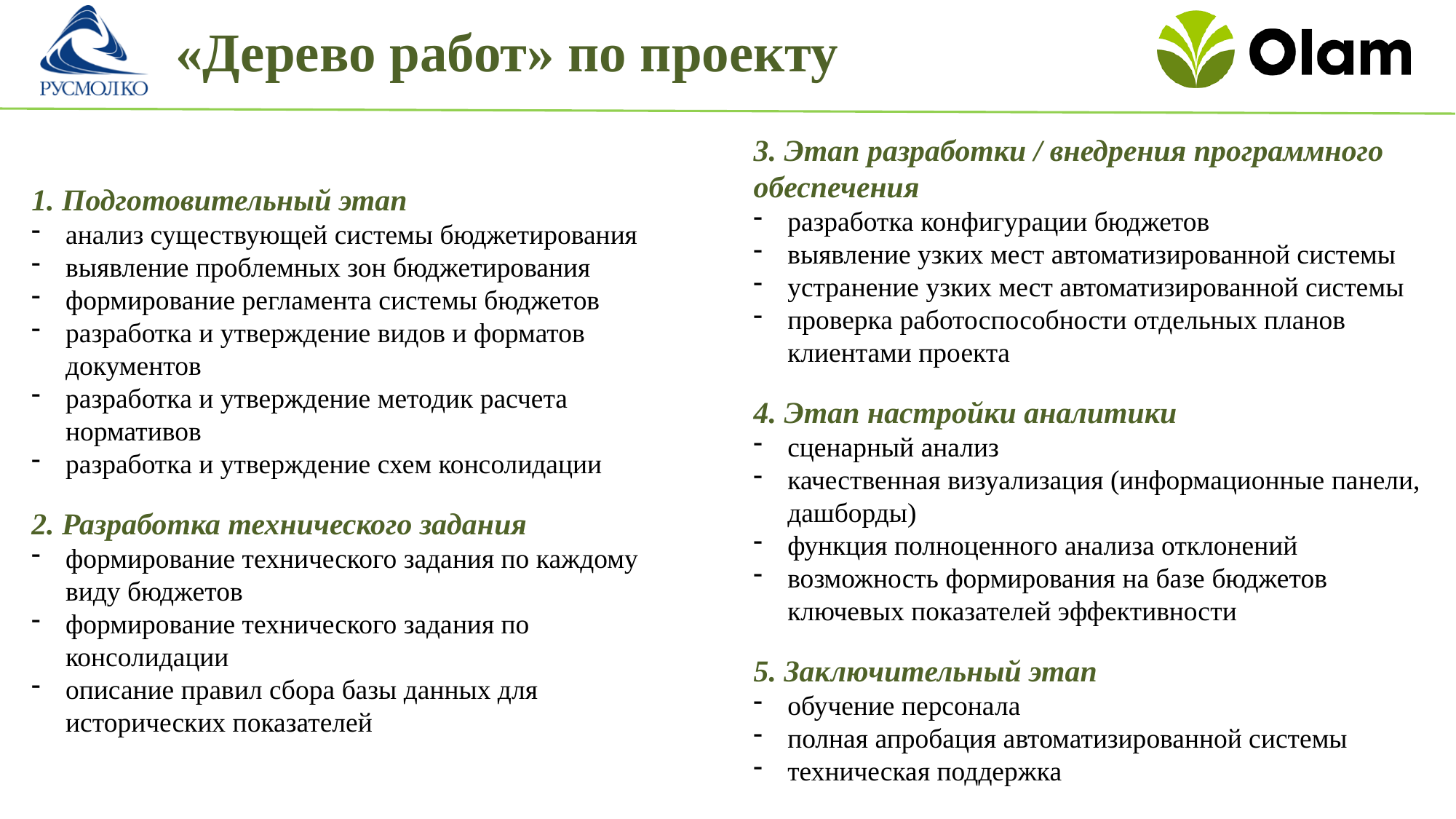

«Дерево работ» по проекту
3. Этап разработки / внедрения программного обеспечения
разработка конфигурации бюджетов
выявление узких мест автоматизированной системы
устранение узких мест автоматизированной системы
проверка работоспособности отдельных планов клиентами проекта

4. Этап настройки аналитики
сценарный анализ
качественная визуализация (информационные панели, дашборды)
функция полноценного анализа отклонений
возможность формирования на базе бюджетов ключевых показателей эффективности

5. Заключительный этап
обучение персонала
полная апробация автоматизированной системы
техническая поддержка
1. Подготовительный этап
анализ существующей системы бюджетирования
выявление проблемных зон бюджетирования
формирование регламента системы бюджетов
разработка и утверждение видов и форматов документов
разработка и утверждение методик расчета нормативов
разработка и утверждение схем консолидации

2. Разработка технического задания
формирование технического задания по каждому виду бюджетов
формирование технического задания по консолидации
описание правил сбора базы данных для исторических показателей